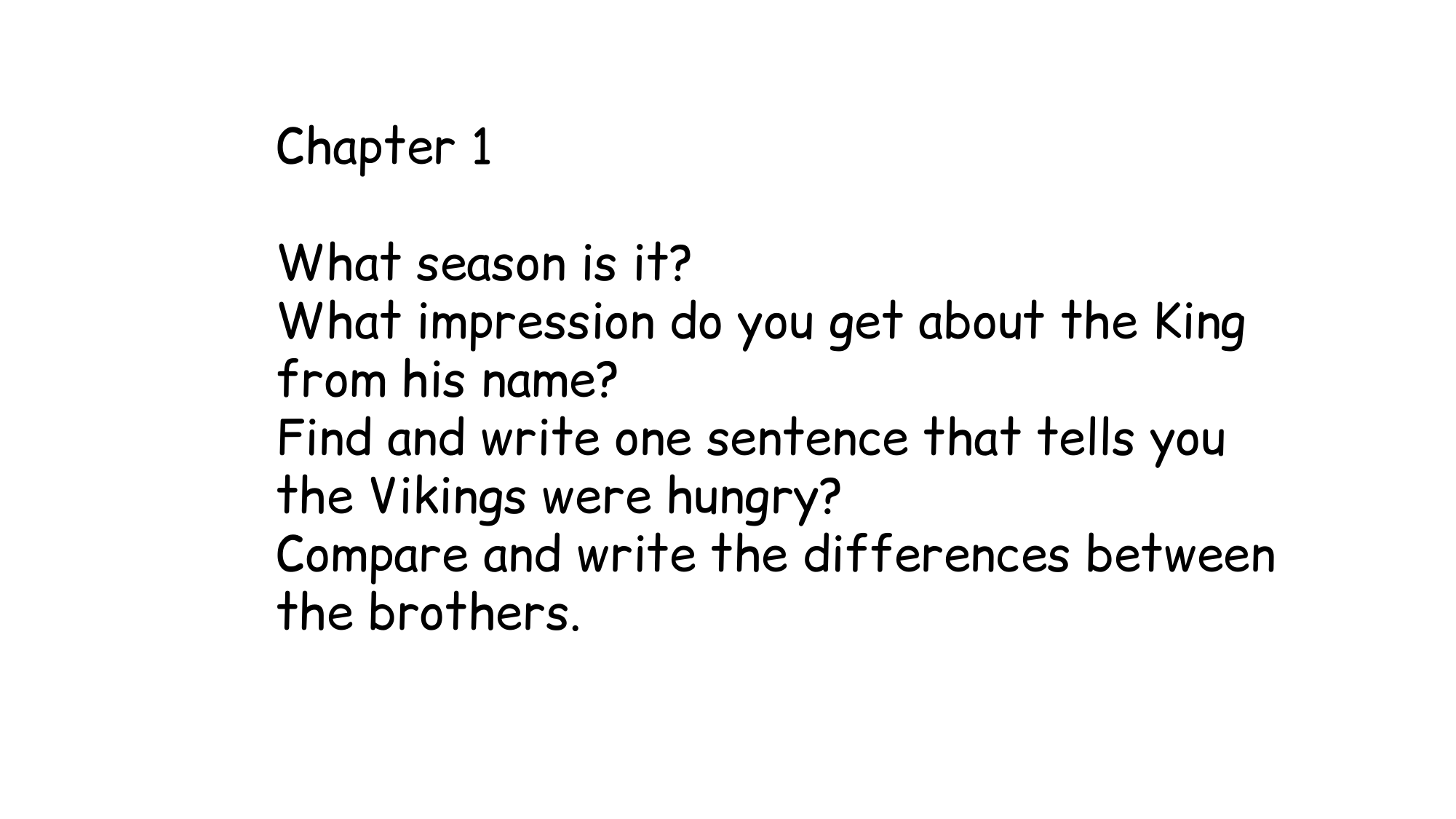

Chapter 1

What season is it?
What impression do you get about the King from his name?
Find and write one sentence that tells you the Vikings were hungry?
Compare and write the differences between the brothers.